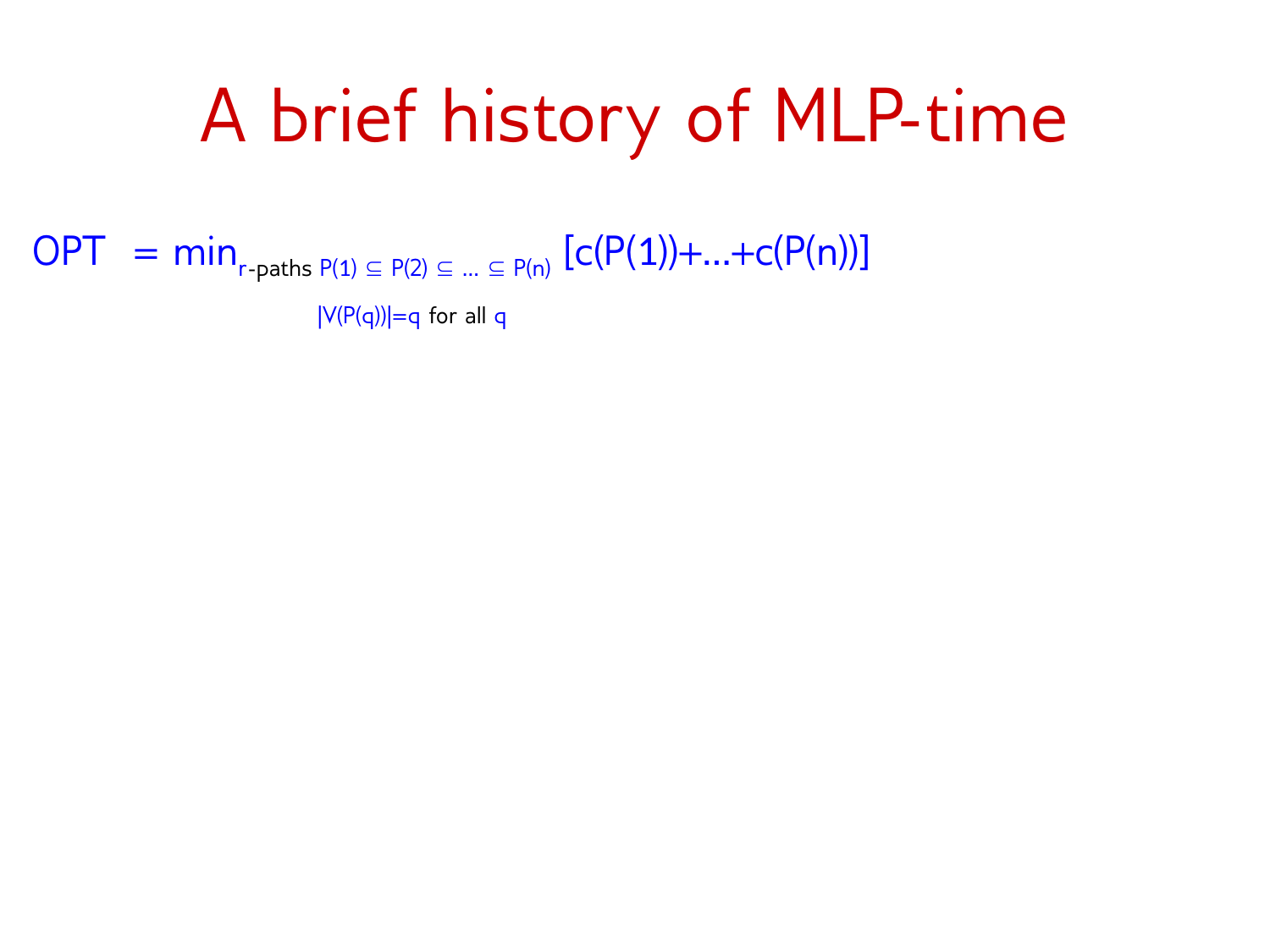

# A brief history of MLP-time
OPT	= minr-paths P(1) ⊆ P(2) ⊆ … ⊆ P(n) [c(P(1))+…+c(P(n))]
|V(P(q))|=q for all q